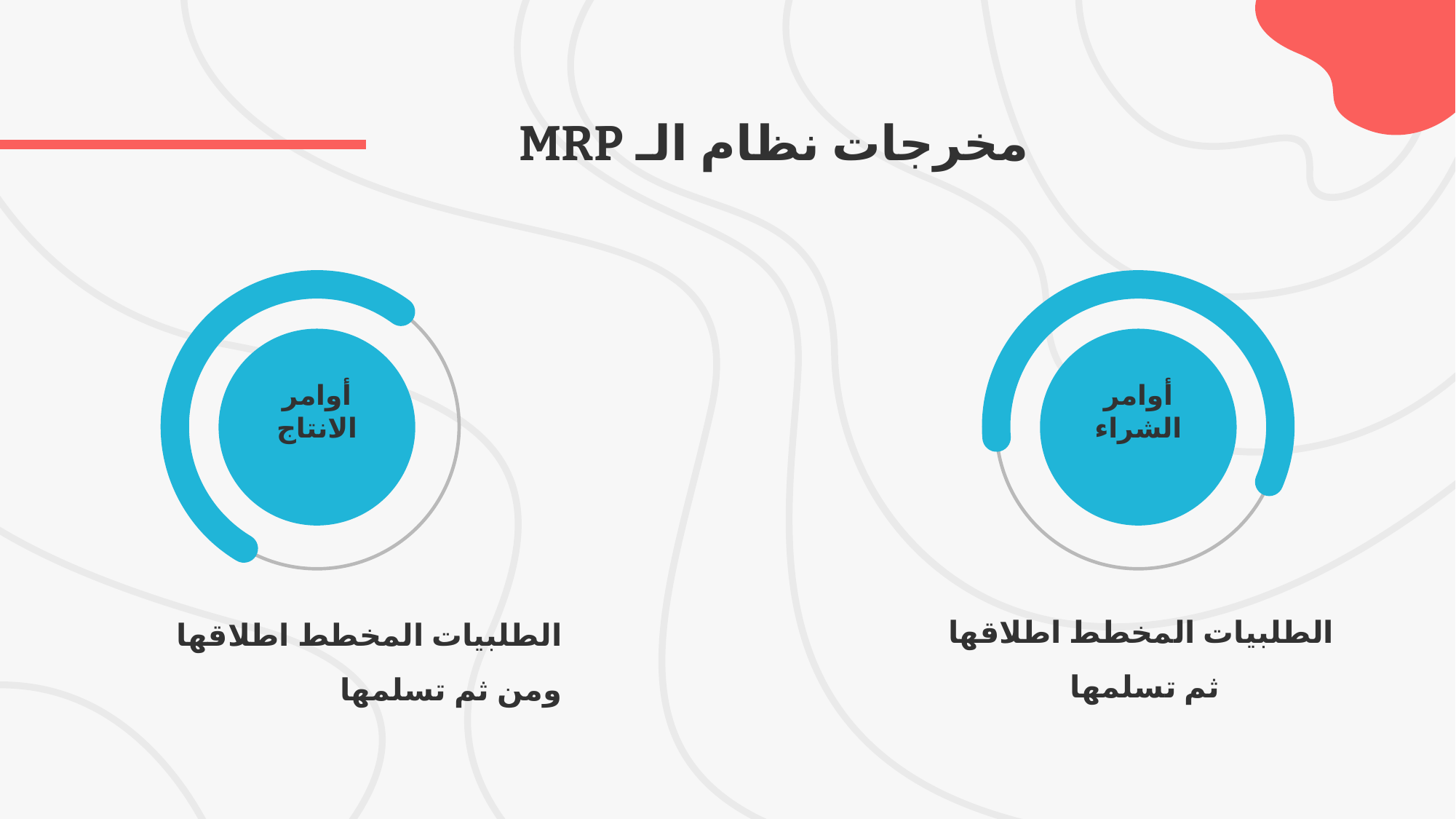

مخرجات نظام الـ MRP

أوامر الانتاج

أوامر الشراء

الطلبيات المخطط اطلاقها ثم تسلمها
الطلبيات المخطط اطلاقها ومن ثم تسلمها